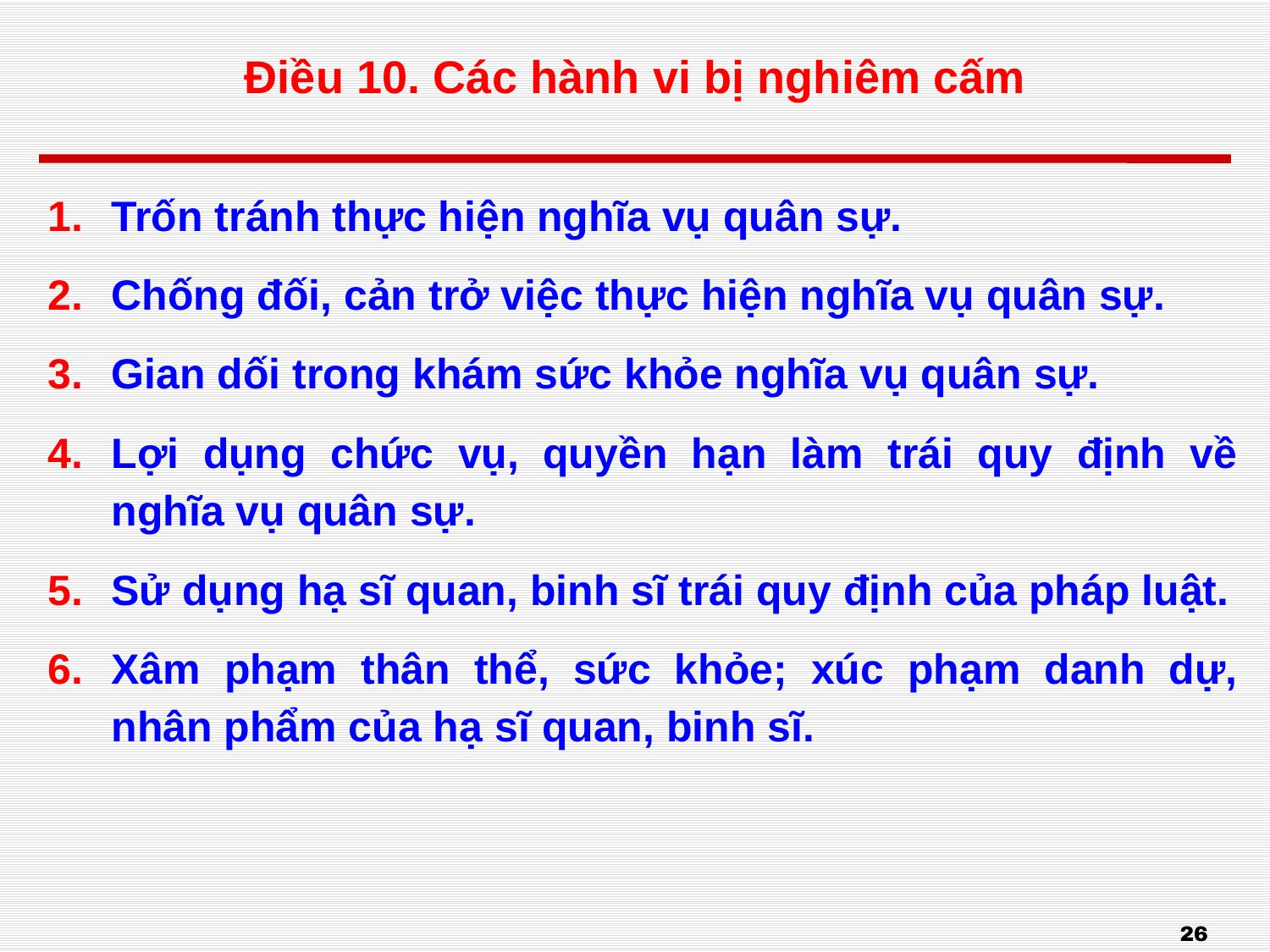

# Điều 10. Các hành vi bị nghiêm cấm
Trốn tránh thực hiện nghĩa vụ quân sự.
Chống đối, cản trở việc thực hiện nghĩa vụ quân sự.
Gian dối trong khám sức khỏe nghĩa vụ quân sự.
Lợi dụng chức vụ, quyền hạn làm trái quy định về nghĩa vụ quân sự.
Sử dụng hạ sĩ quan, binh sĩ trái quy định của pháp luật.
Xâm phạm thân thể, sức khỏe; xúc phạm danh dự, nhân phẩm của hạ sĩ quan, binh sĩ.